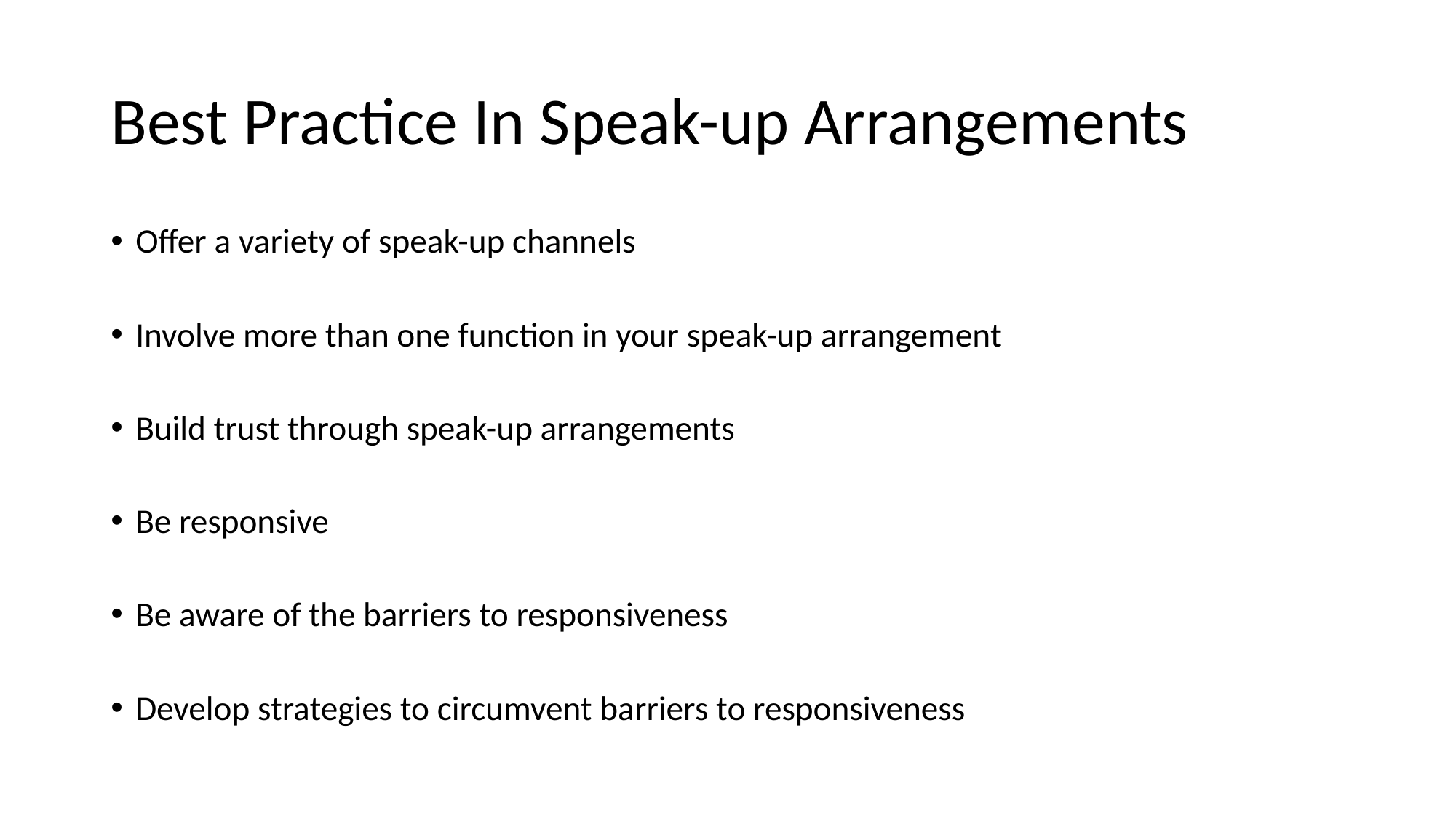

# Best Practice In Speak-up Arrangements
Offer a variety of speak-up channels

Involve more than one function in your speak-up arrangement

Build trust through speak-up arrangements

Be responsive

Be aware of the barriers to responsiveness

Develop strategies to circumvent barriers to responsiveness